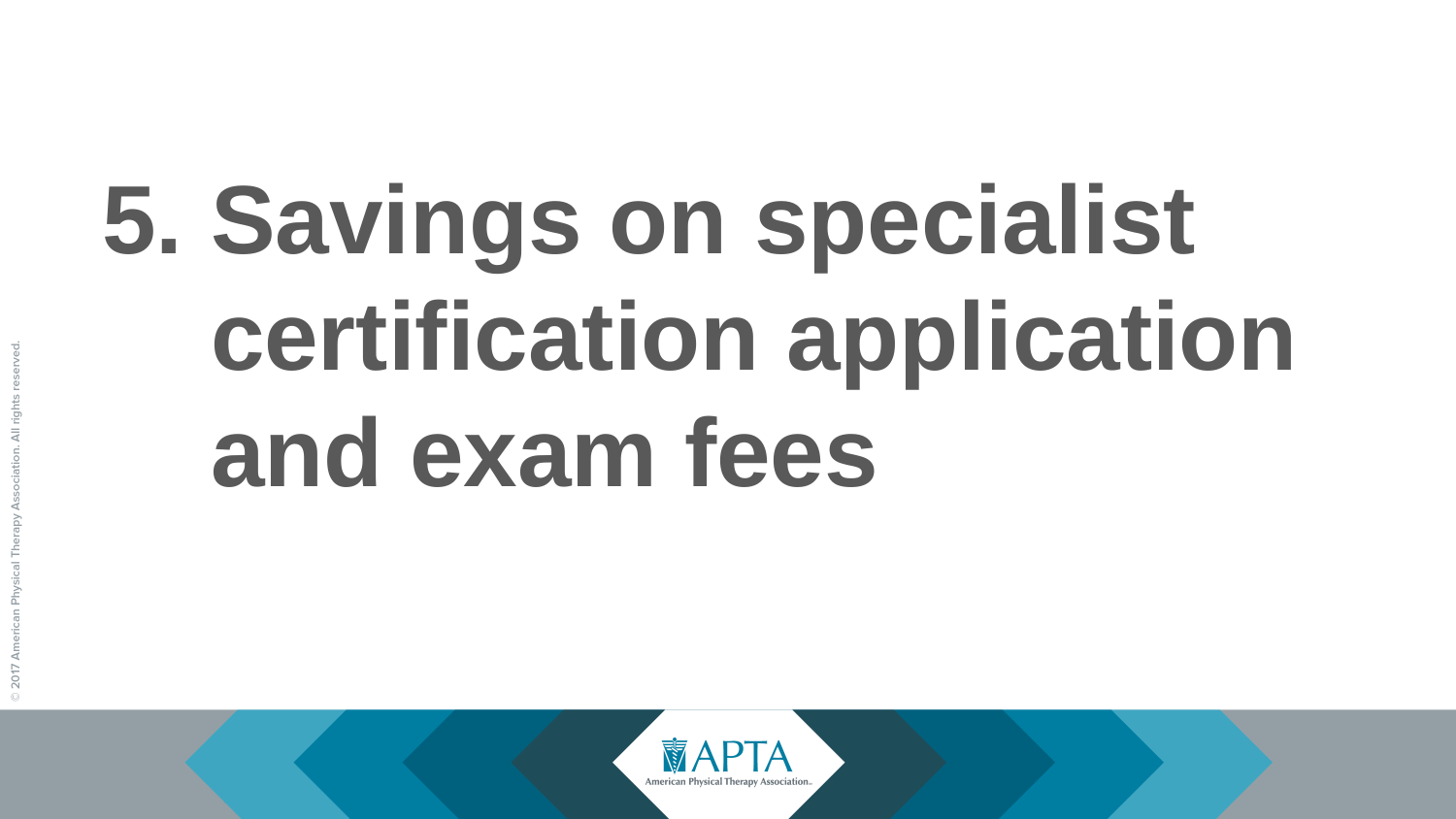

Savings on specialist certification application and exam fees